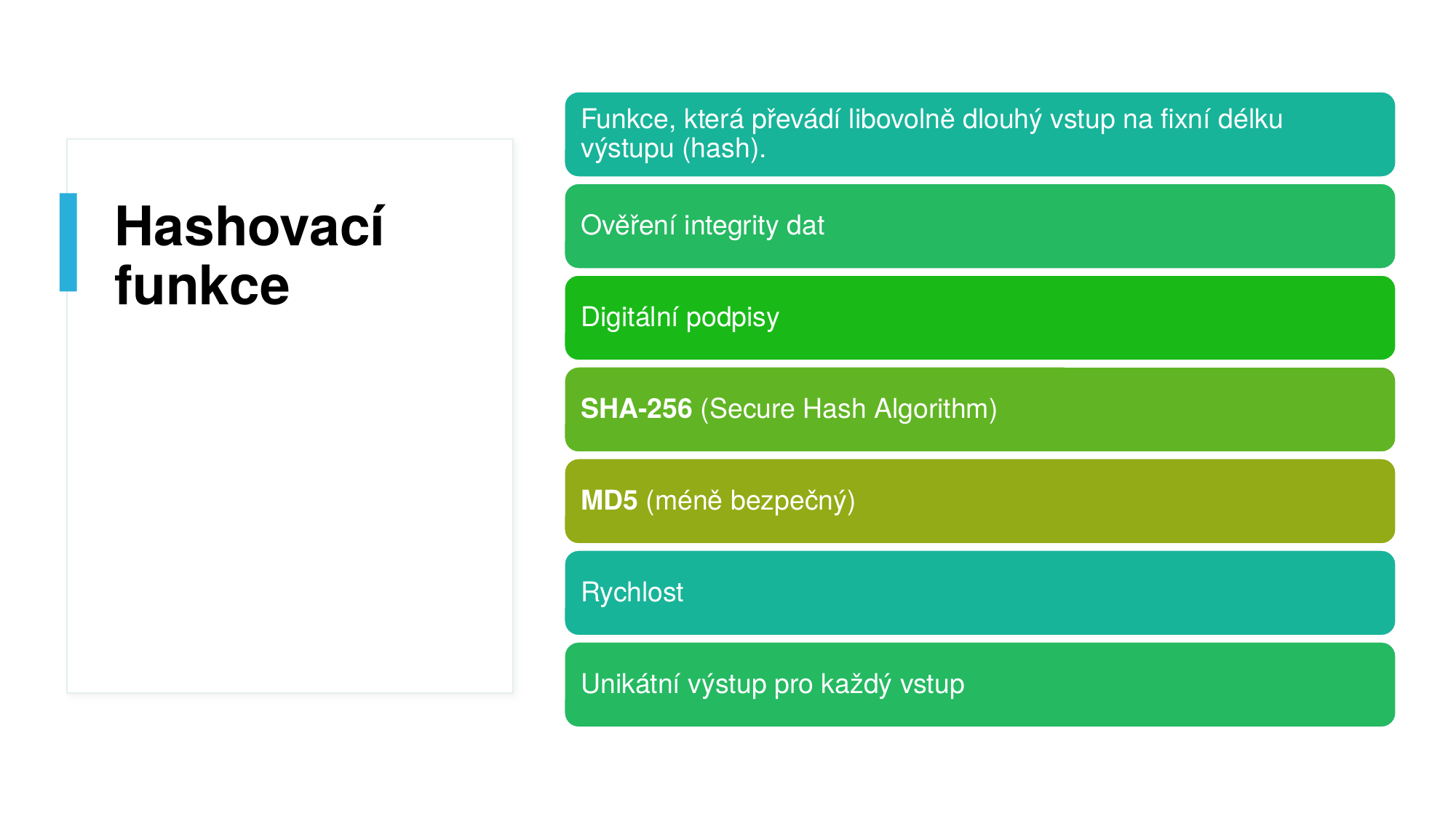

Funkce, která převádí libovolně dlouhý vstup na fixní délku výstupu (hash).
Ověření integrity dat
Digitální podpisy
SHA-256 (Secure Hash Algorithm)
MD5 (méně bezpečný)
Rychlost
Unikátní výstup pro každý vstup

# Hashovací funkce